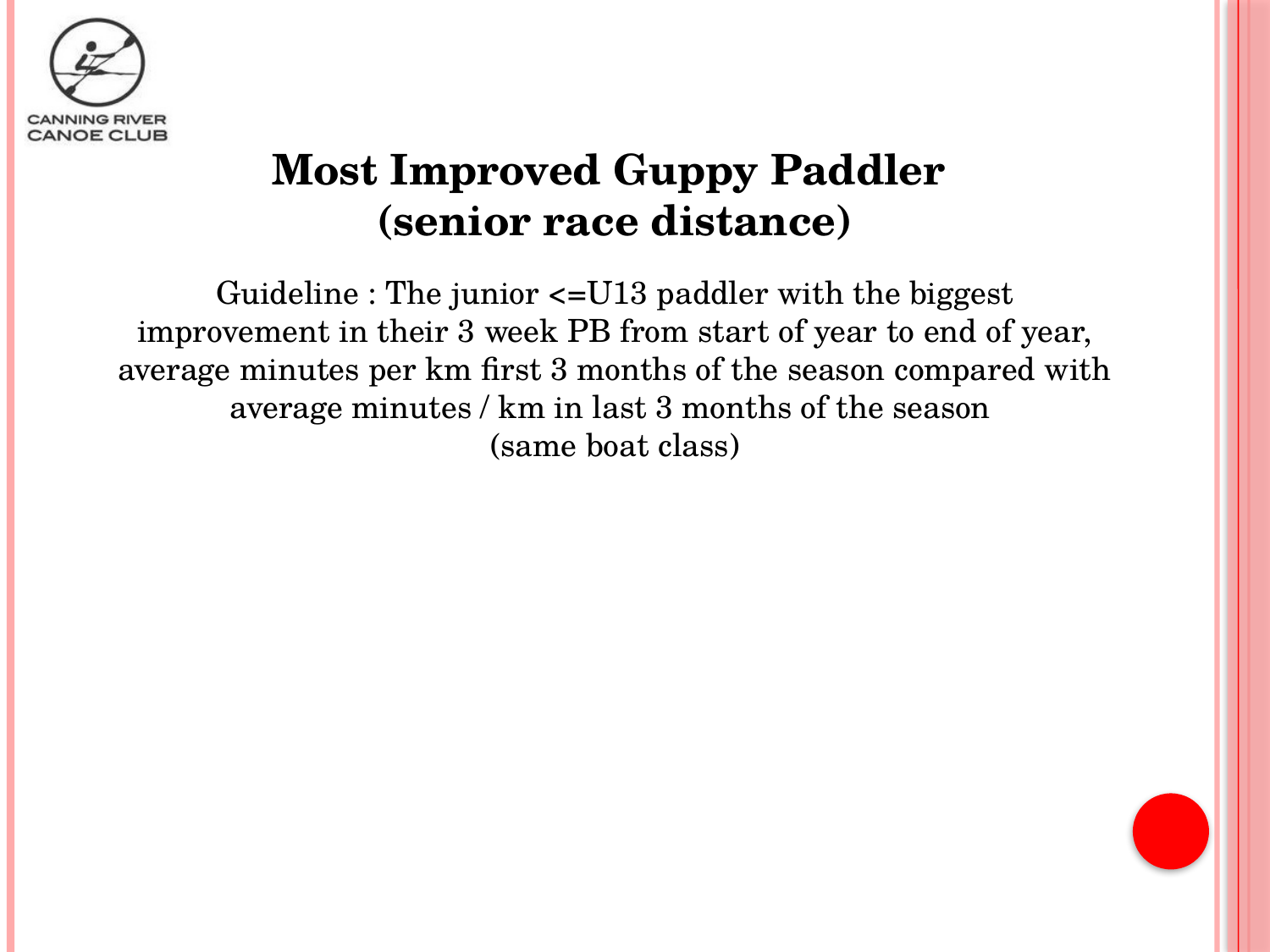

Most Improved Guppy Paddler
(senior race distance)
Guideline : The junior <=U13 paddler with the biggest improvement in their 3 week PB from start of year to end of year, average minutes per km first 3 months of the season compared with average minutes / km in last 3 months of the season
(same boat class)